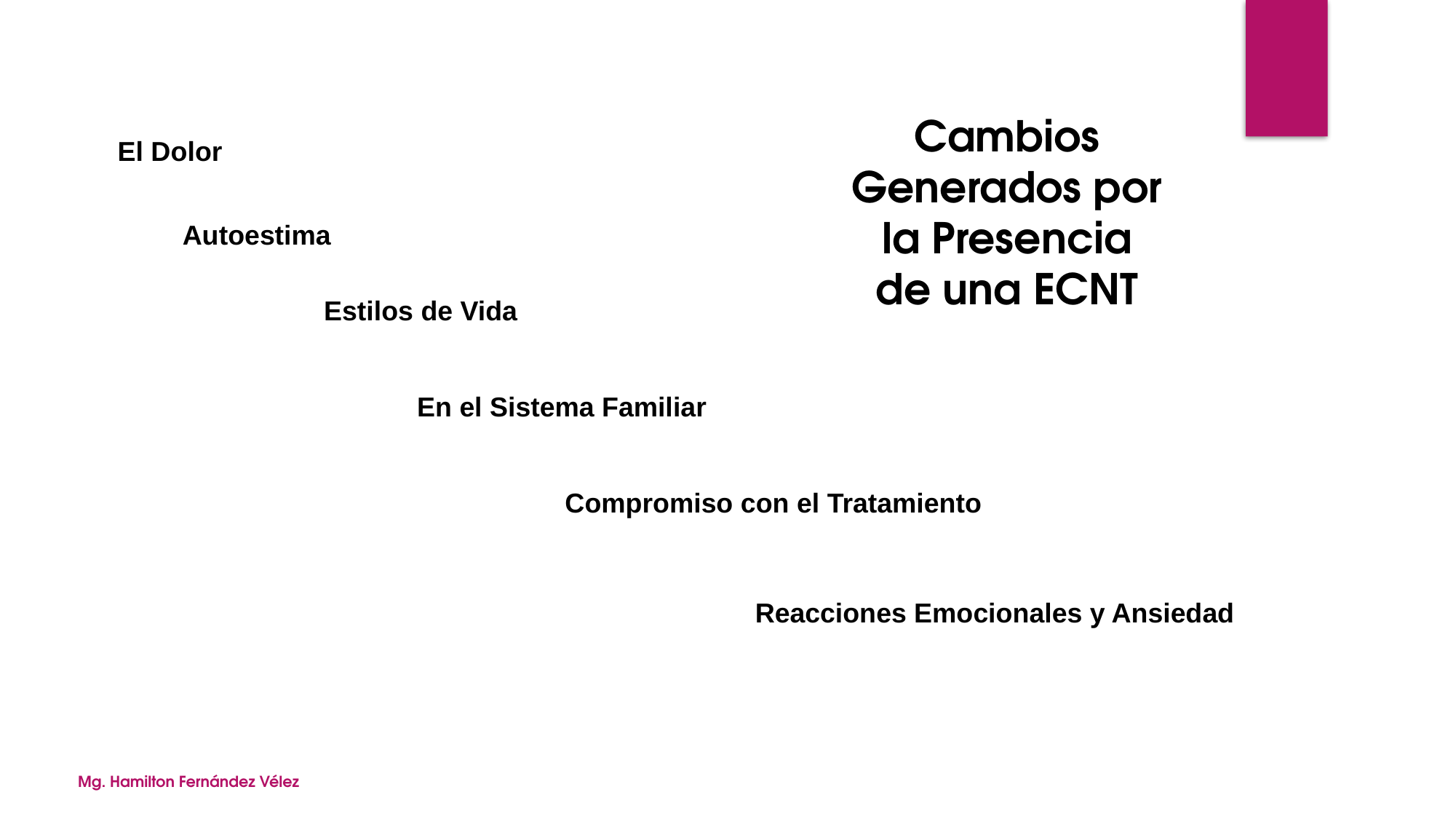

Cambios Generados por la Presencia de una ECNT
El Dolor
Autoestima
Estilos de Vida
En el Sistema Familiar
Compromiso con el Tratamiento
Reacciones Emocionales y Ansiedad
Mg. Hamilton Fernández Vélez